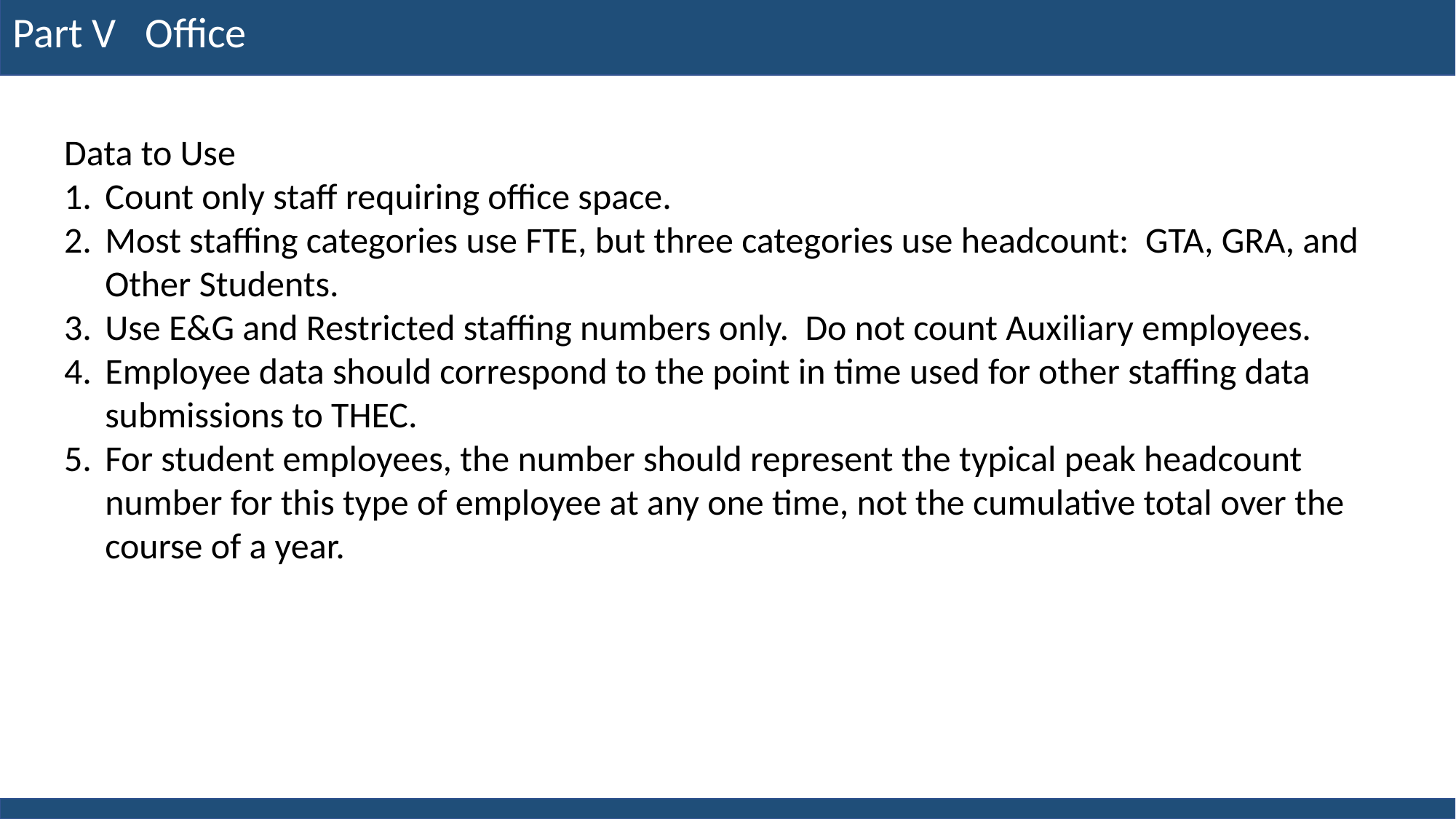

Part V   Office
Data to Use
Count only staff requiring office space.
Most staffing categories use FTE, but three categories use headcount:  GTA, GRA, and Other Students.
Use E&G and Restricted staffing numbers only.  Do not count Auxiliary employees.
Employee data should correspond to the point in time used for other staffing data submissions to THEC.
For student employees, the number should represent the typical peak headcount number for this type of employee at any one time, not the cumulative total over the course of a year.